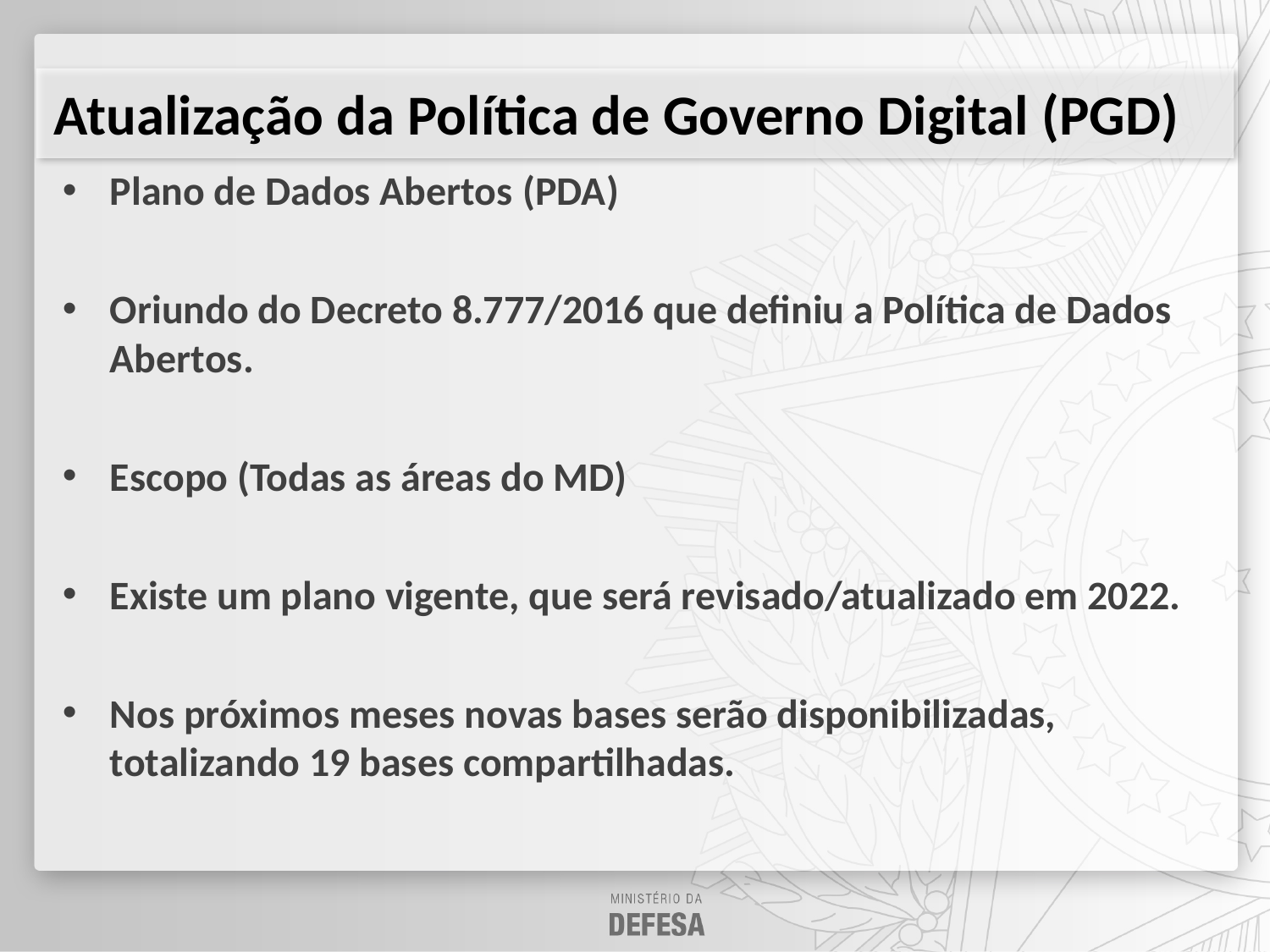

Atualização da Política de Governo Digital (PGD)

Plano de Dados Abertos (PDA)

Oriundo do Decreto 8.777/2016 que definiu a Política de Dados Abertos.

Escopo (Todas as áreas do MD)

Existe um plano vigente, que será revisado/atualizado em 2022.

Nos próximos meses novas bases serão disponibilizadas, totalizando 19 bases compartilhadas.